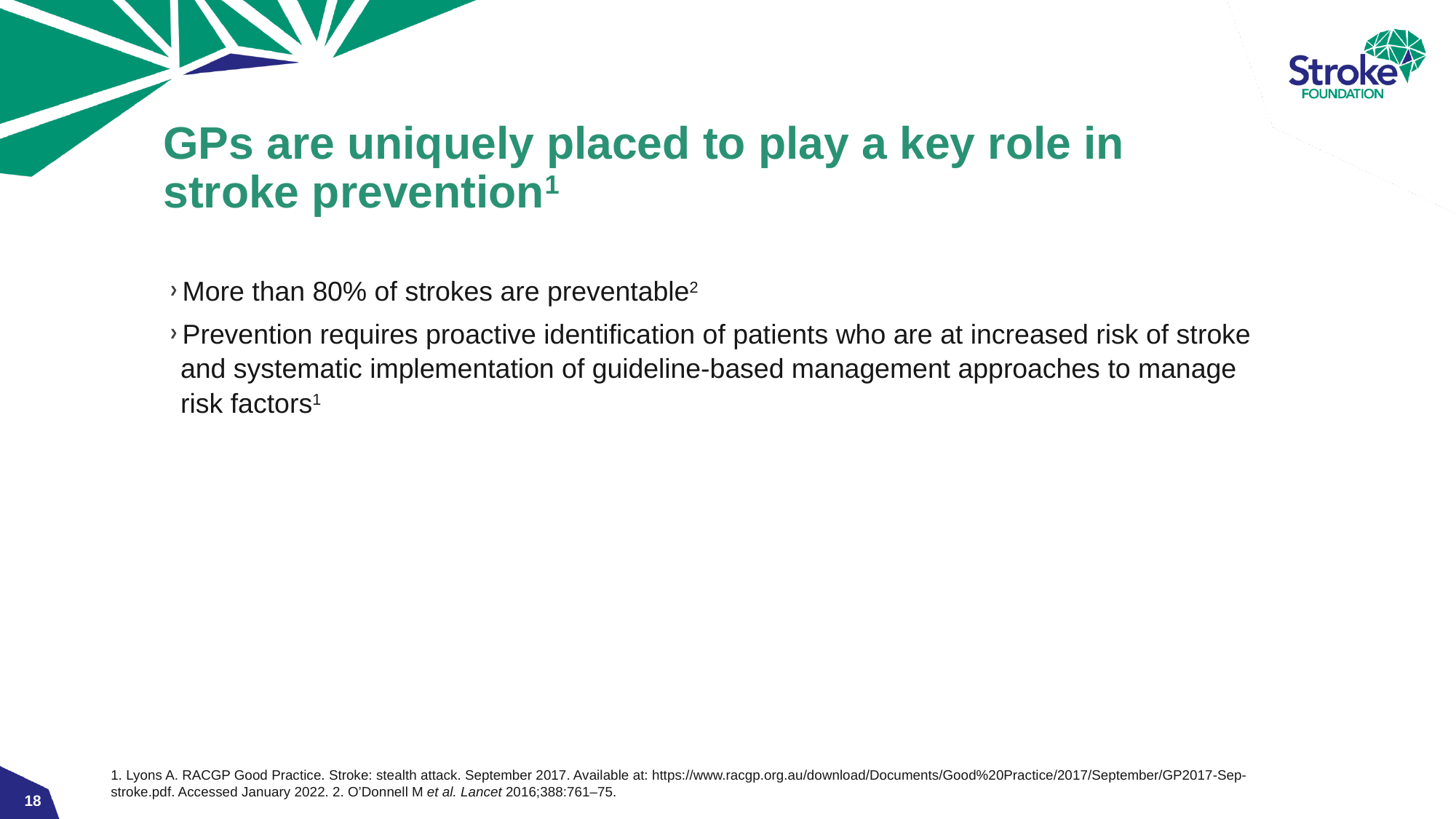

# GPs are uniquely placed to play a key role in stroke prevention1
More than 80% of strokes are preventable2
Prevention requires proactive identification of patients who are at increased risk of stroke and systematic implementation of guideline-based management approaches to manage risk factors1

1. Lyons A. RACGP Good Practice. Stroke: stealth attack. September 2017. Available at: https://www.racgp.org.au/download/Documents/Good%20Practice/2017/September/GP2017-Sep-stroke.pdf. Accessed January 2022. 2. O’Donnell M et al. Lancet 2016;388:761–75.
18